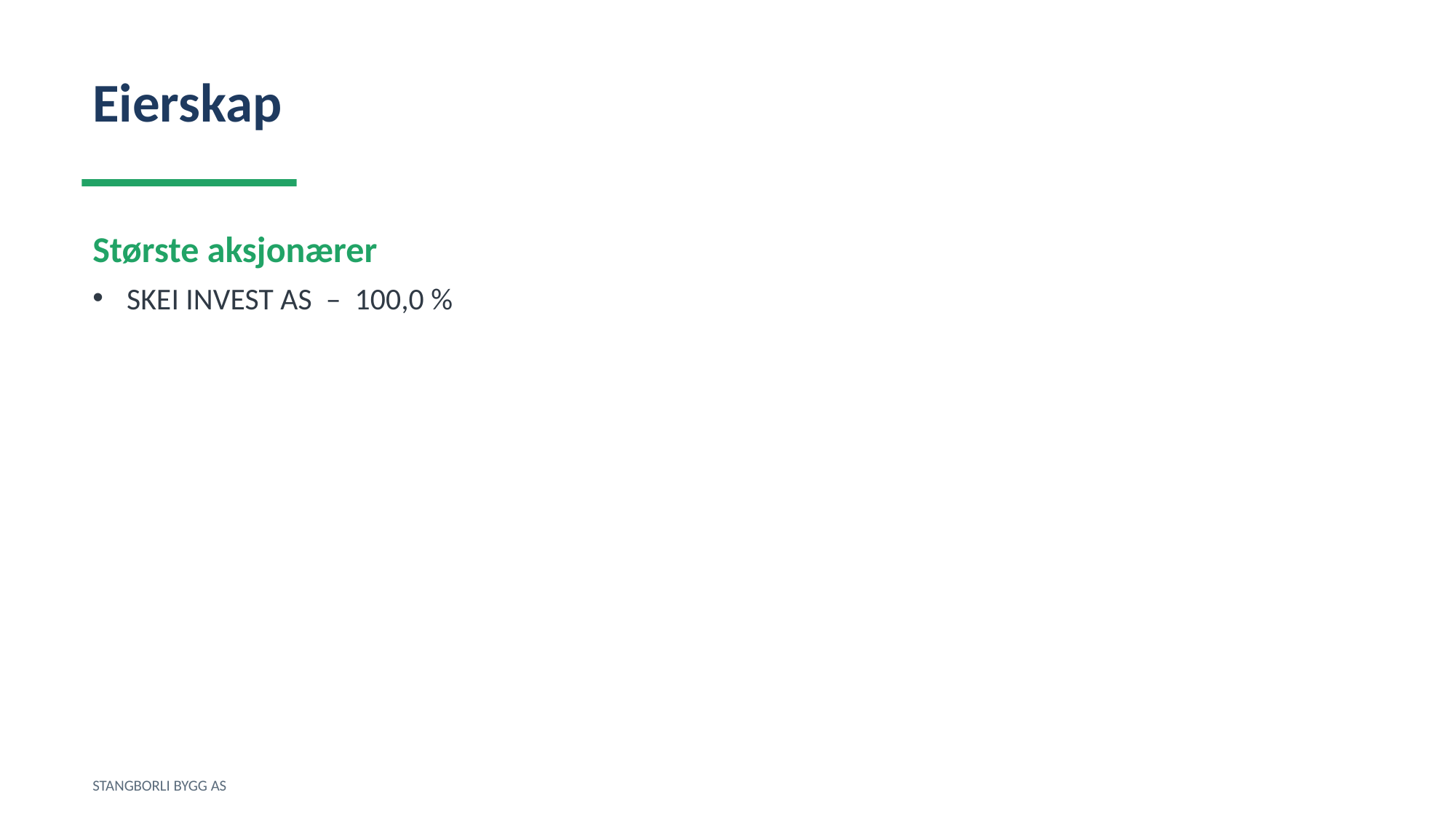

Eierskap

Største aksjonærer
SKEI INVEST AS  –  100,0 %
STANGBORLI BYGG AS